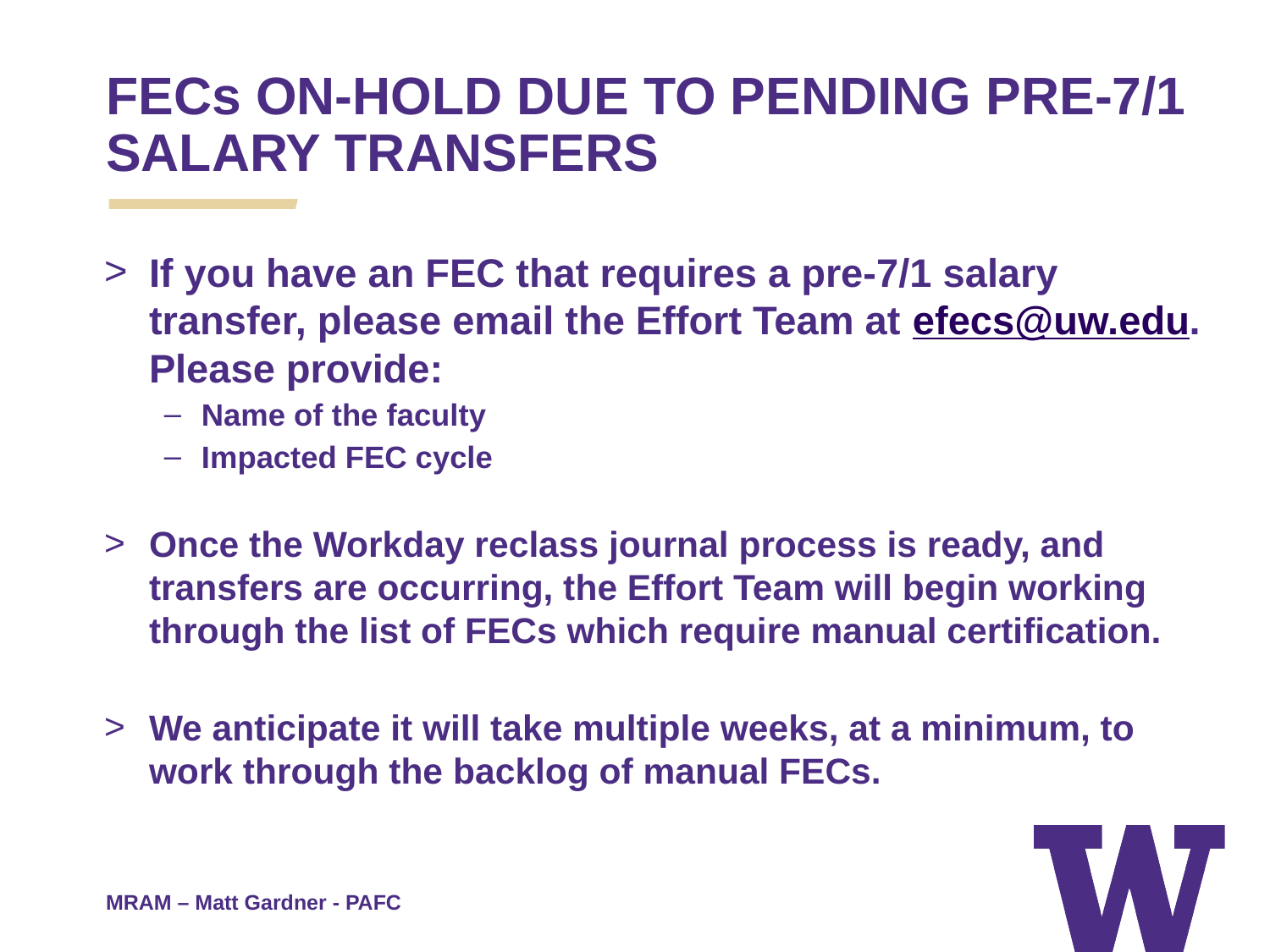

FECs ON-HOLD DUE TO PENDING PRE-7/1 SALARY TRANSFERS
If you have an FEC that requires a pre-7/1 salary transfer, please email the Effort Team at efecs@uw.edu. Please provide:
Name of the faculty
Impacted FEC cycle

Once the Workday reclass journal process is ready, and transfers are occurring, the Effort Team will begin working through the list of FECs which require manual certification.

We anticipate it will take multiple weeks, at a minimum, to work through the backlog of manual FECs.
MRAM – Matt Gardner - PAFC